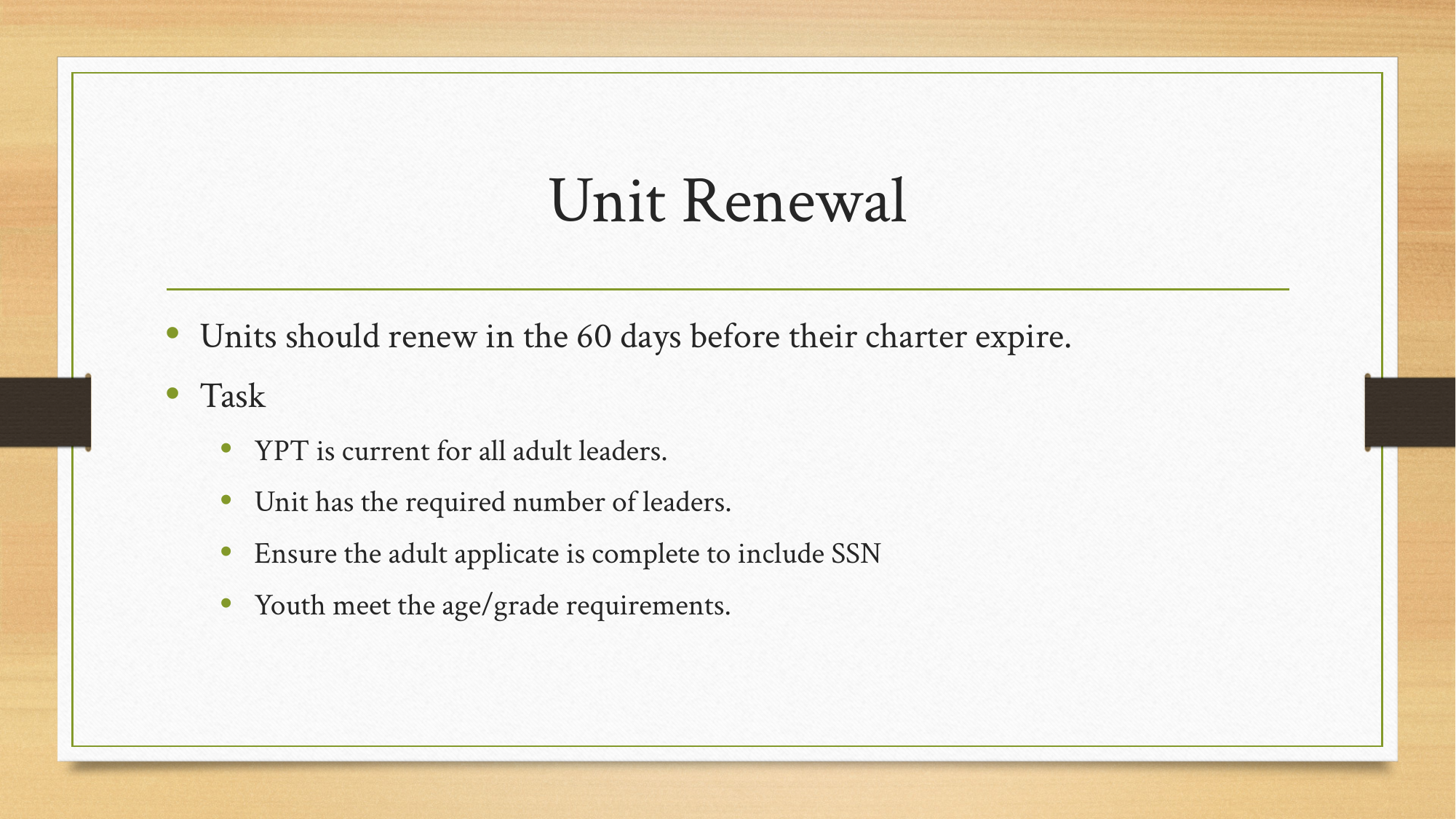

# Unit Renewal
Units should renew in the 60 days before their charter expire.
Task
YPT is current for all adult leaders.
Unit has the required number of leaders.
Ensure the adult applicate is complete to include SSN
Youth meet the age/grade requirements.